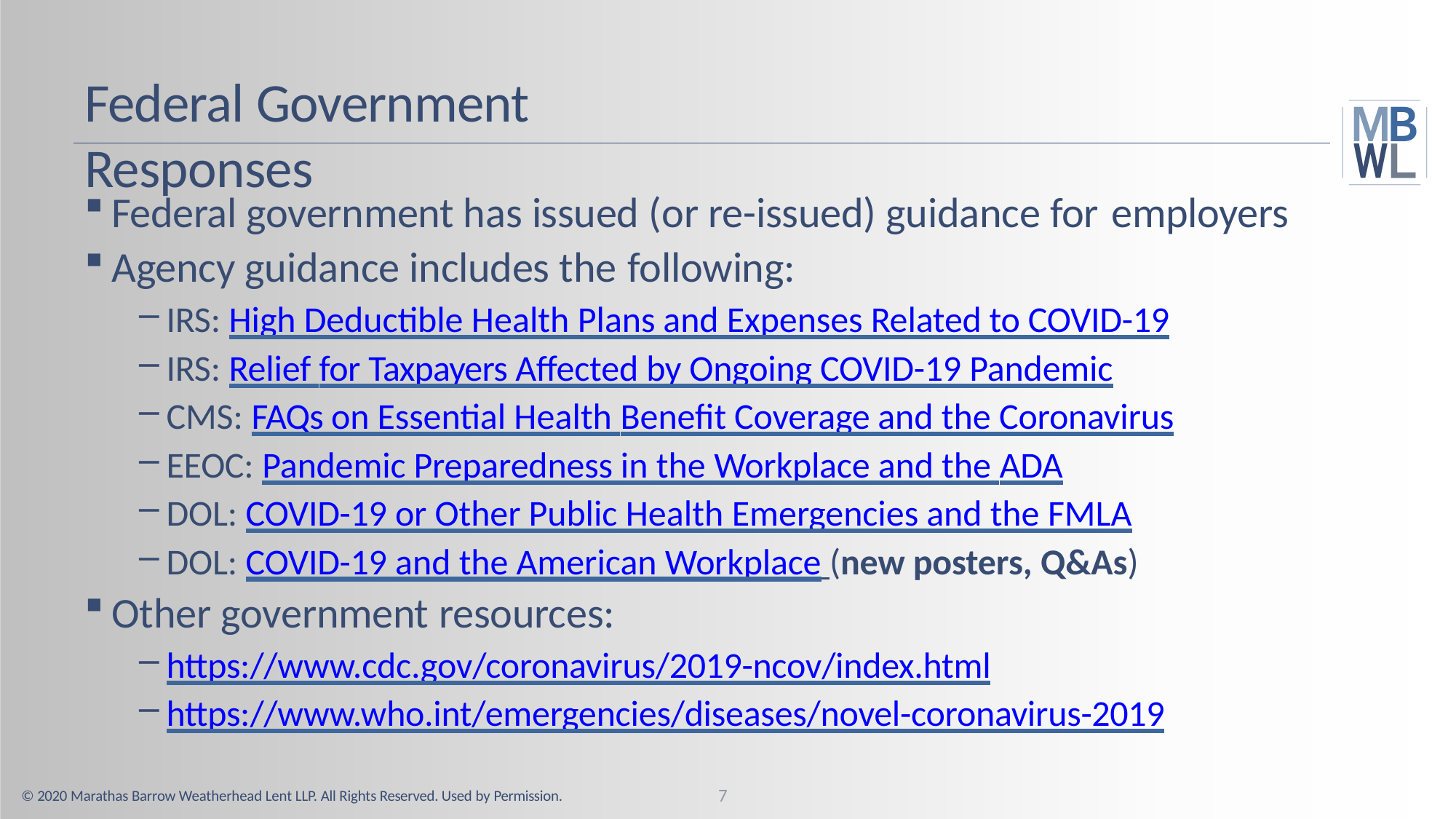

# Federal Government Responses
Federal government has issued (or re-issued) guidance for employers
Agency guidance includes the following:
IRS: High Deductible Health Plans and Expenses Related to COVID-19
IRS: Relief for Taxpayers Affected by Ongoing COVID-19 Pandemic
CMS: FAQs on Essential Health Benefit Coverage and the Coronavirus
EEOC: Pandemic Preparedness in the Workplace and the ADA
DOL: COVID-19 or Other Public Health Emergencies and the FMLA
DOL: COVID-19 and the American Workplace (new posters, Q&As)
Other government resources:
https://www.cdc.gov/coronavirus/2019-ncov/index.html
https://www.who.int/emergencies/diseases/novel-coronavirus-2019
7
© 2020 Marathas Barrow Weatherhead Lent LLP. All Rights Reserved. Used by Permission.